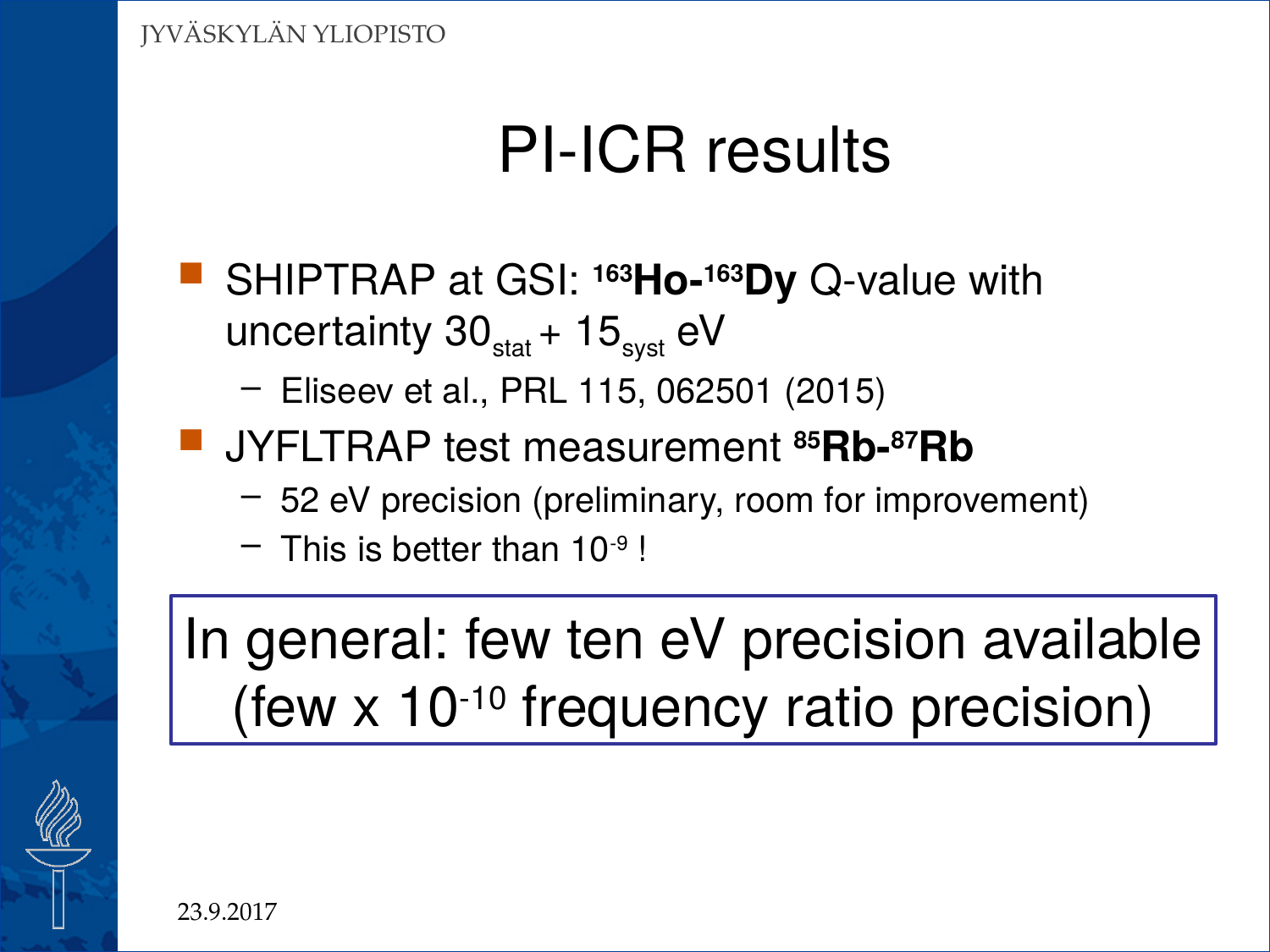

# PI-ICR results
SHIPTRAP at GSI: 163Ho-163Dy Q-value with uncertainty 30stat + 15syst eV
Eliseev et al., PRL 115, 062501 (2015)
JYFLTRAP test measurement 85Rb-87Rb
52 eV precision (preliminary, room for improvement)
This is better than 10-9 !
In general: few ten eV precision available
(few x 10-10 frequency ratio precision)
23.9.2017